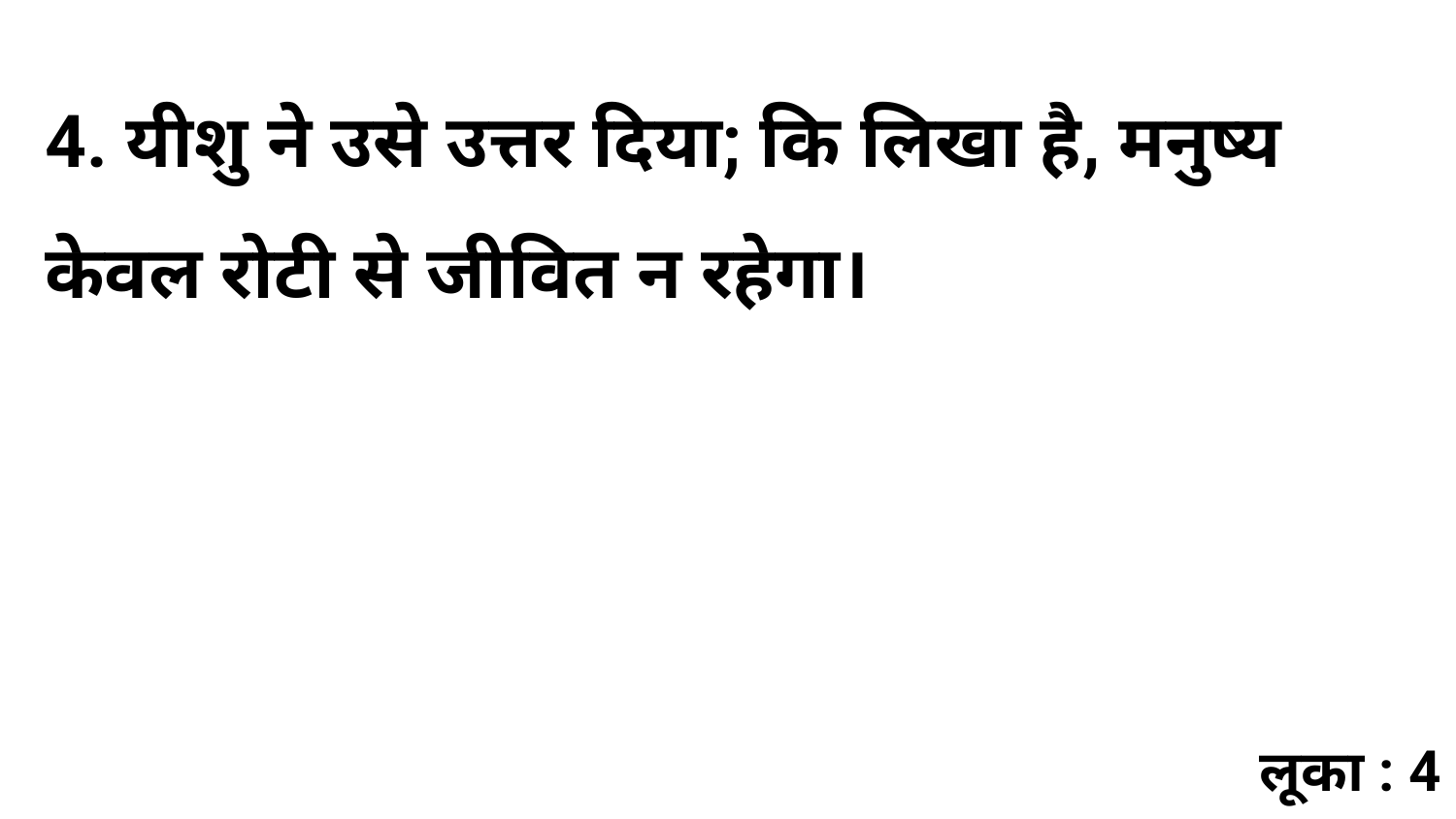

4. यीशु ने उसे उत्तर दिया; कि लिखा है, मनुष्य केवल रोटी से जीवित न रहेगा।
लूका : 4